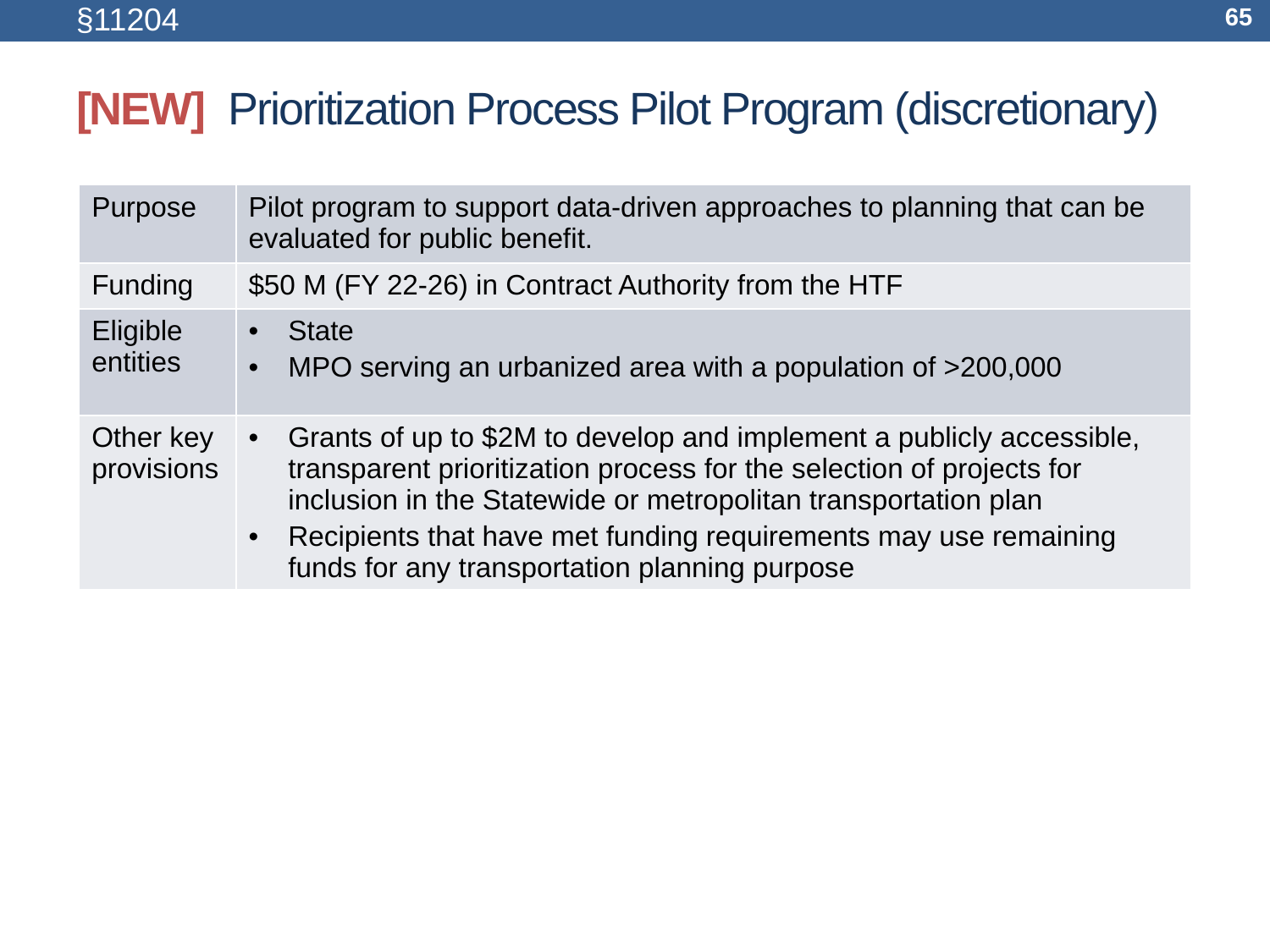

§11204
65
# [NEW]  Prioritization Process Pilot Program (discretionary)
| Purpose | Pilot program to support data-driven approaches to planning that can be evaluated for public benefit. |
| --- | --- |
| Funding | $50 M (FY 22-26) in Contract Authority from the HTF |
| Eligible entities | State MPO serving an urbanized area with a population of >200,000 |
| Other key provisions | Grants of up to $2M to develop and implement a publicly accessible, transparent prioritization process for the selection of projects for inclusion in the Statewide or metropolitan transportation plan Recipients that have met funding requirements may use remaining funds for any transportation planning purpose |